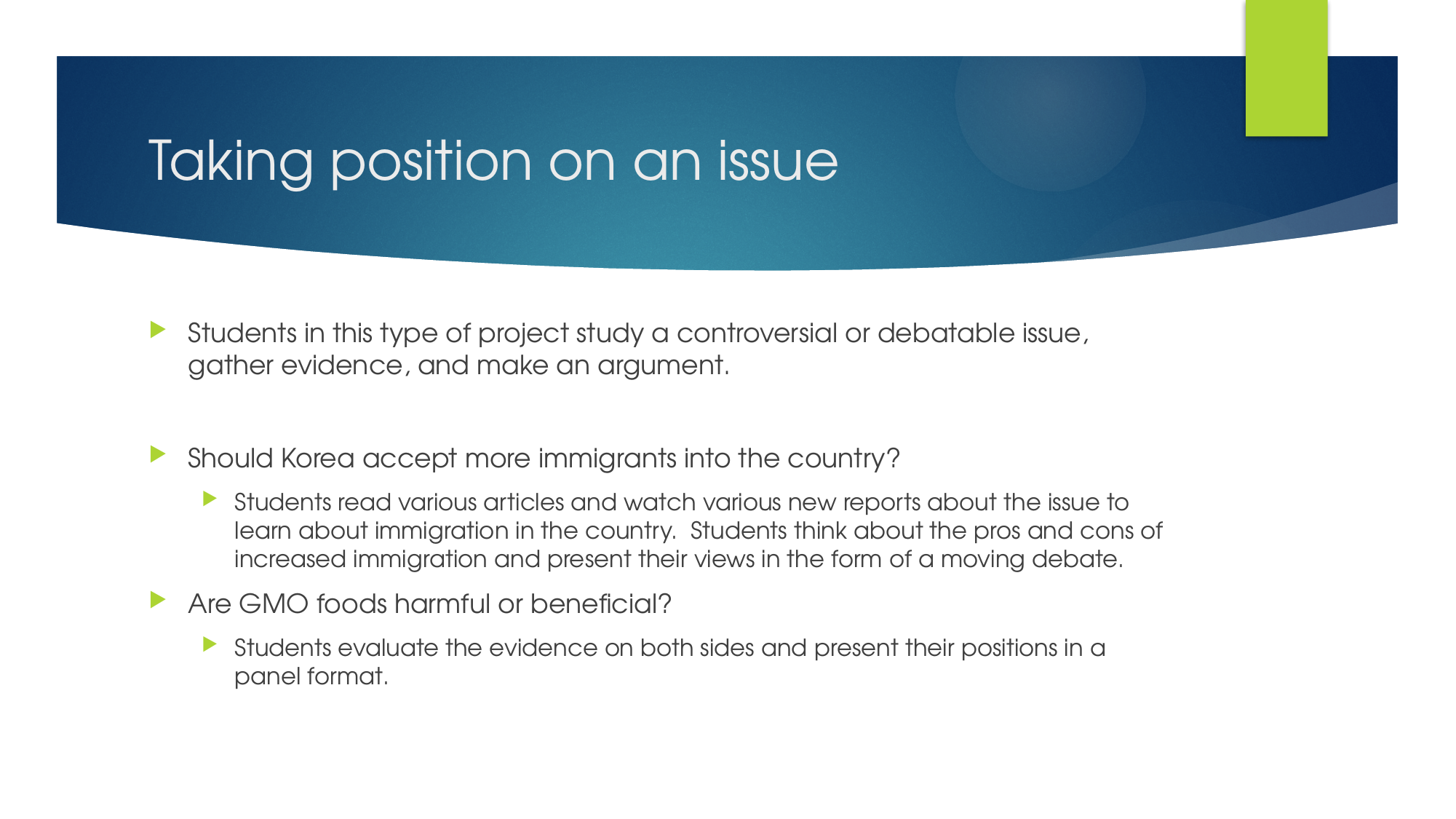

# Taking position on an issue
Students in this type of project study a controversial or debatable issue, gather evidence, and make an argument.

Should Korea accept more immigrants into the country?
Students read various articles and watch various new reports about the issue to learn about immigration in the country.  Students think about the pros and cons of increased immigration and present their views in the form of a moving debate.
Are GMO foods harmful or beneficial?
Students evaluate the evidence on both sides and present their positions in a panel format.